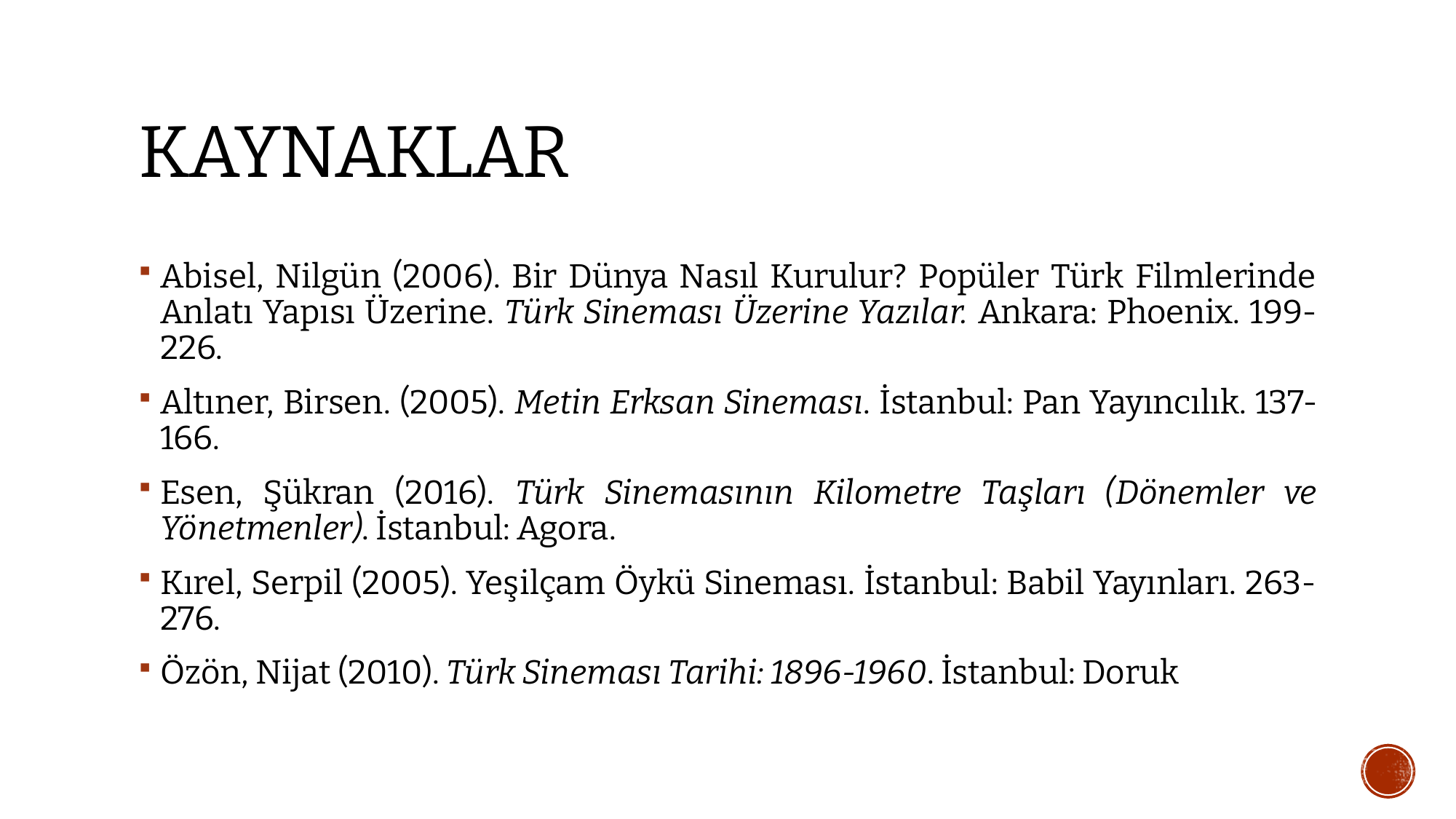

# KAYNAKLAR
Abisel, Nilgün (2006). Bir Dünya Nasıl Kurulur? Popüler Türk Filmlerinde Anlatı Yapısı Üzerine. Türk Sineması Üzerine Yazılar. Ankara: Phoenix. 199-226.
Altıner, Birsen. (2005). Metin Erksan Sineması. İstanbul: Pan Yayıncılık. 137-166.
Esen, Şükran (2016). Türk Sinemasının Kilometre Taşları (Dönemler ve Yönetmenler). İstanbul: Agora.
Kırel, Serpil (2005). Yeşilçam Öykü Sineması. İstanbul: Babil Yayınları. 263-276.
Özön, Nijat (2010). Türk Sineması Tarihi: 1896-1960. İstanbul: Doruk